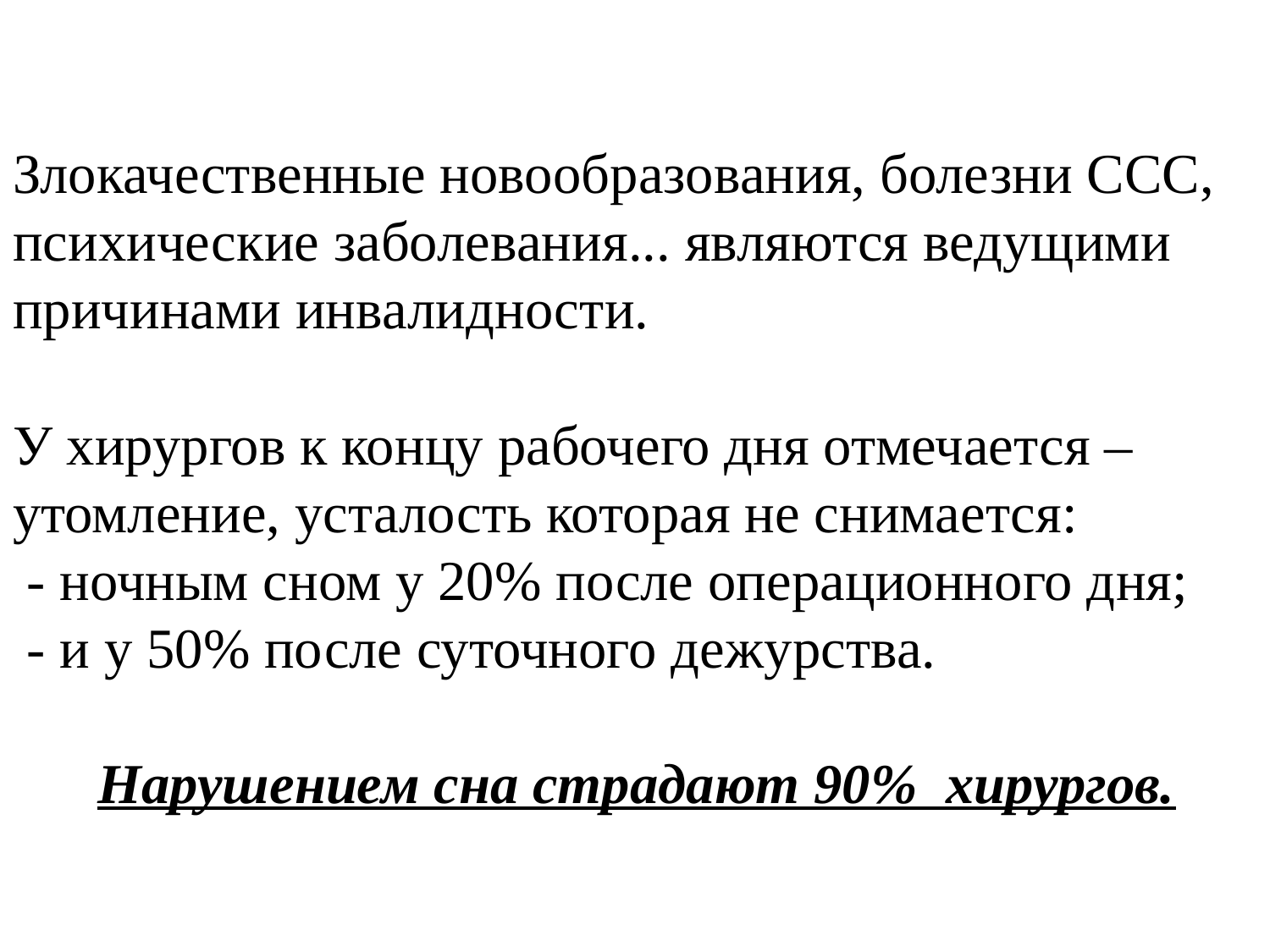

# Злокачественные новообразования, болезни ССС, психические заболевания... являются ведущими причинами инвалидности. У хирургов к концу рабочего дня отмечается – утомление, усталость которая не снимается: - ночным сном у 20% после операционного дня; - и у 50% после суточного дежурства. Нарушением сна страдают 90%  хирургов.